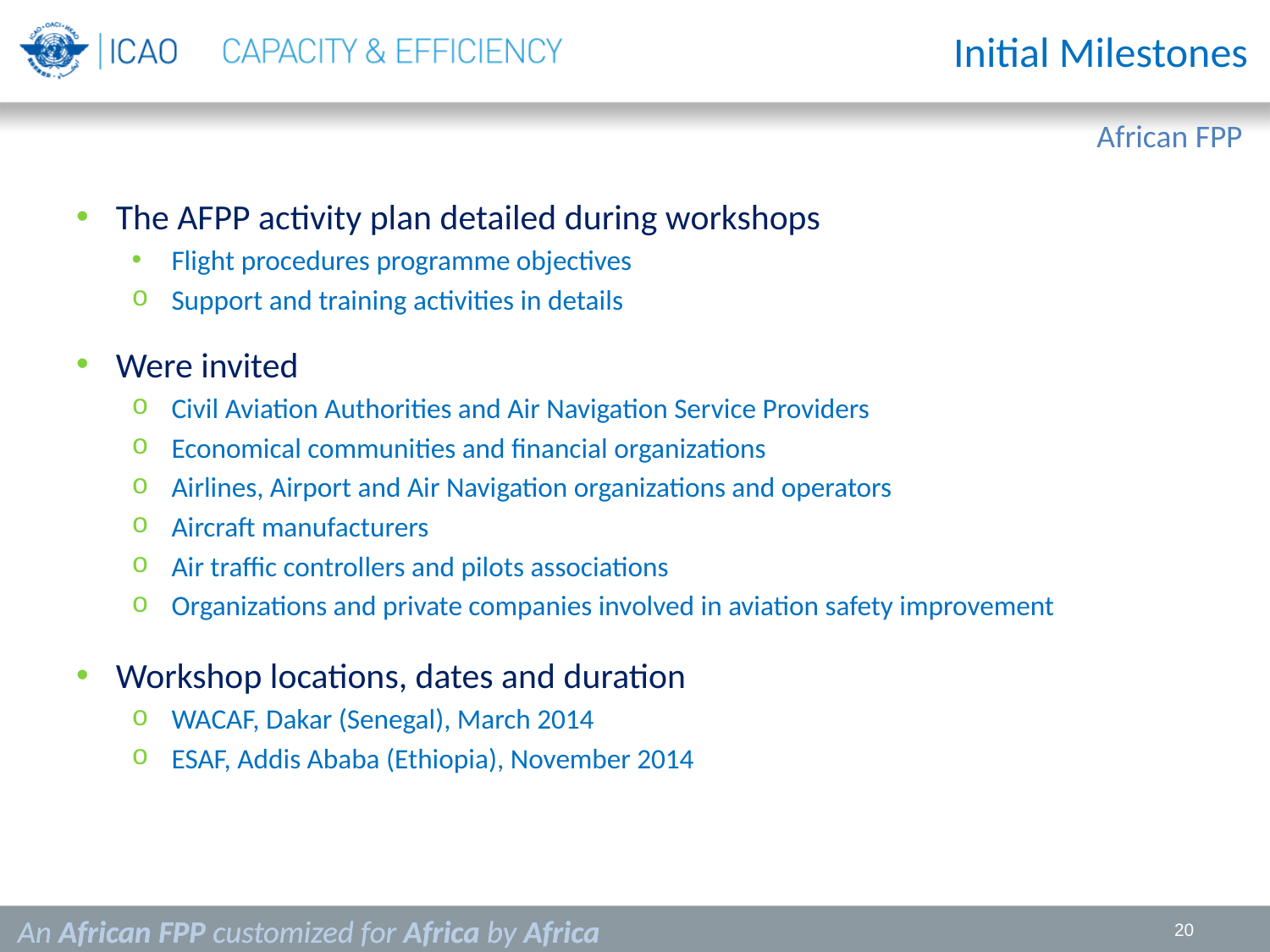

Initial Milestones
The AFPP activity plan detailed during workshops
Flight procedures programme objectives
Support and training activities in details

Were invited
Civil Aviation Authorities and Air Navigation Service Providers
Economical communities and financial organizations
Airlines, Airport and Air Navigation organizations and operators
Aircraft manufacturers
Air traffic controllers and pilots associations
Organizations and private companies involved in aviation safety improvement

Workshop locations, dates and duration
WACAF, Dakar (Senegal), March 2014
ESAF, Addis Ababa (Ethiopia), November 2014
An African FPP customized for Africa by Africa
20